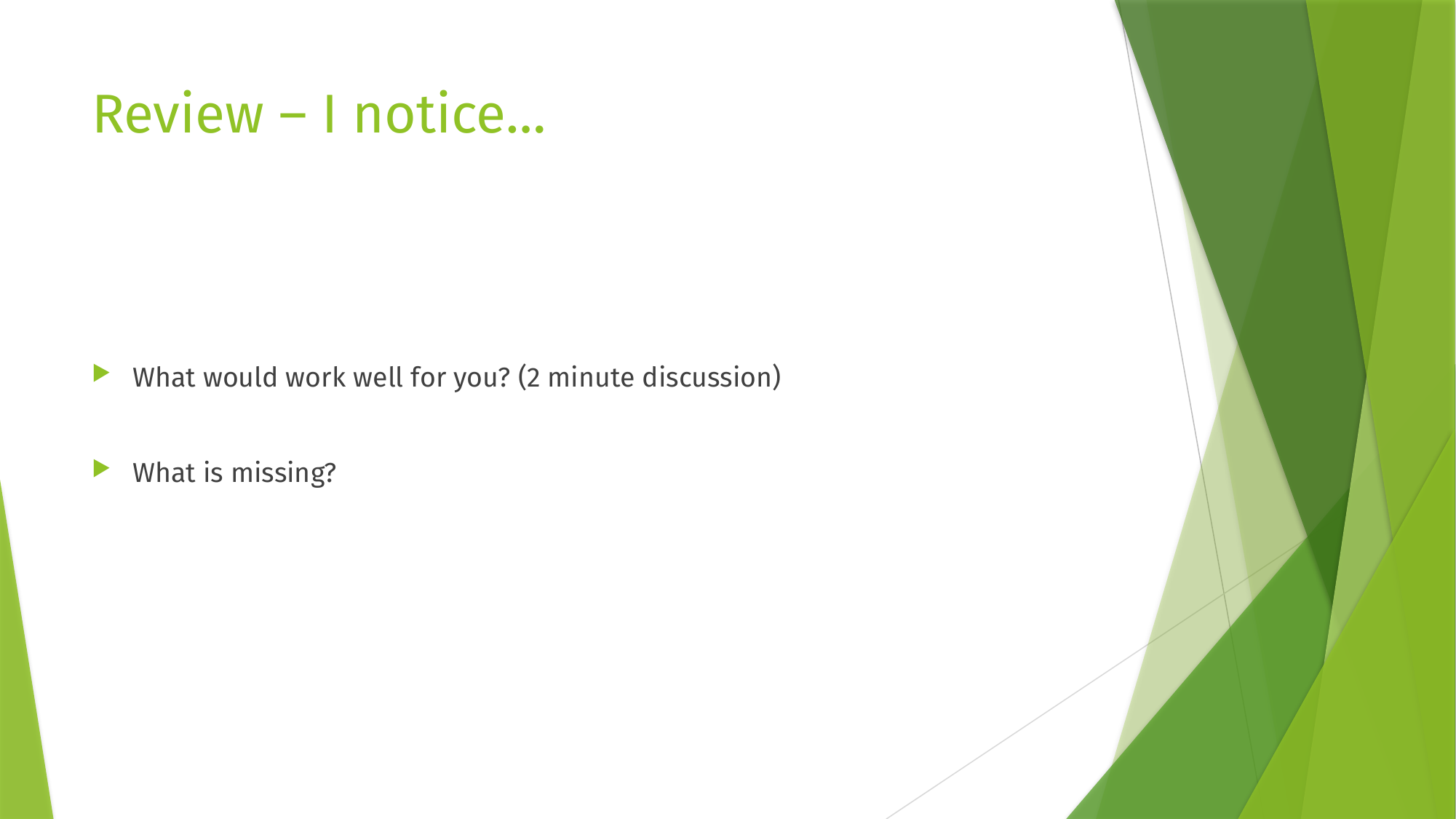

# Review – I notice…

What would work well for you? (2 minute discussion)

What is missing?